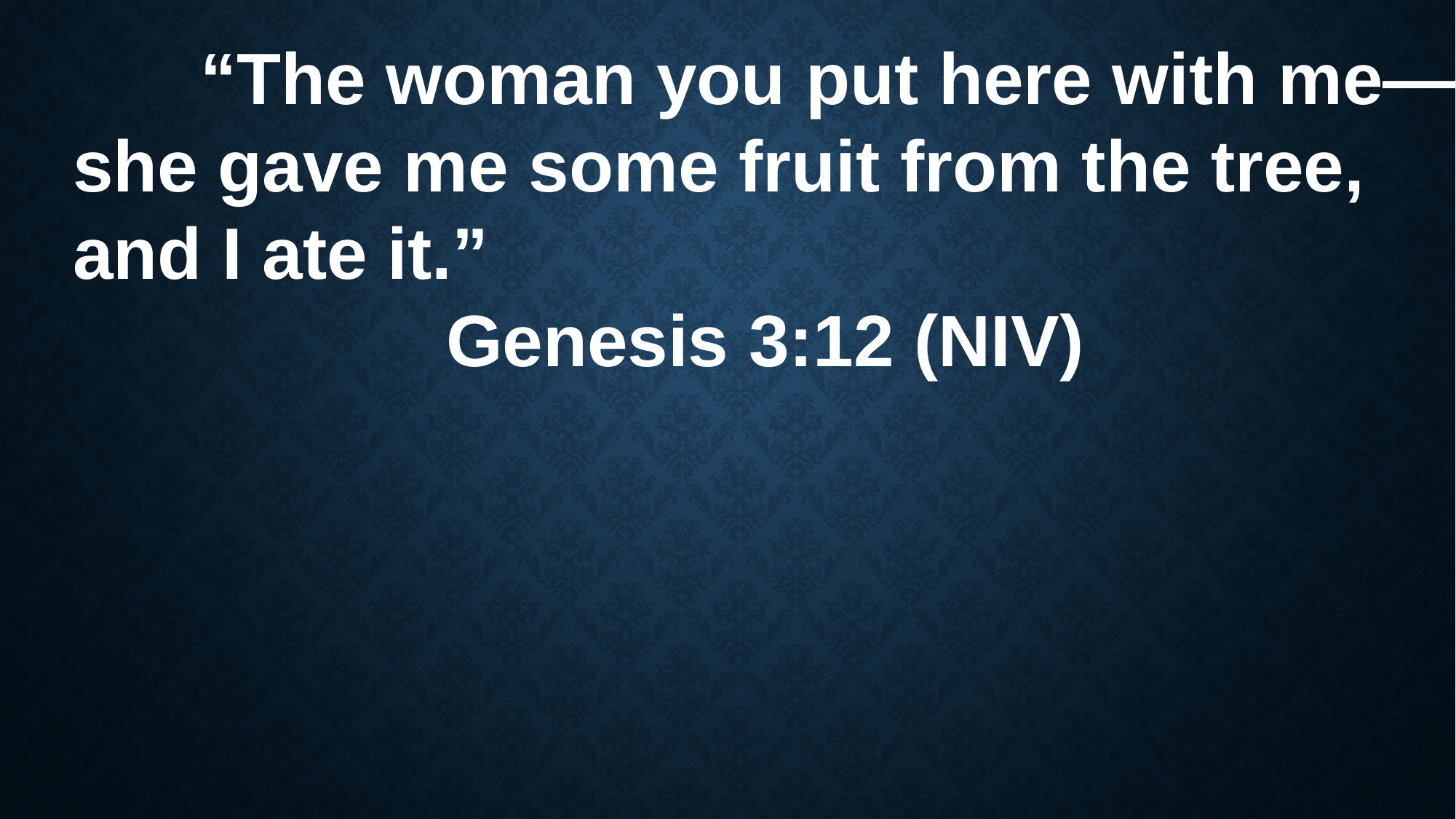

“The woman you put here with me—she gave me some fruit from the tree, and I ate it.”
Genesis 3:12 (NIV)